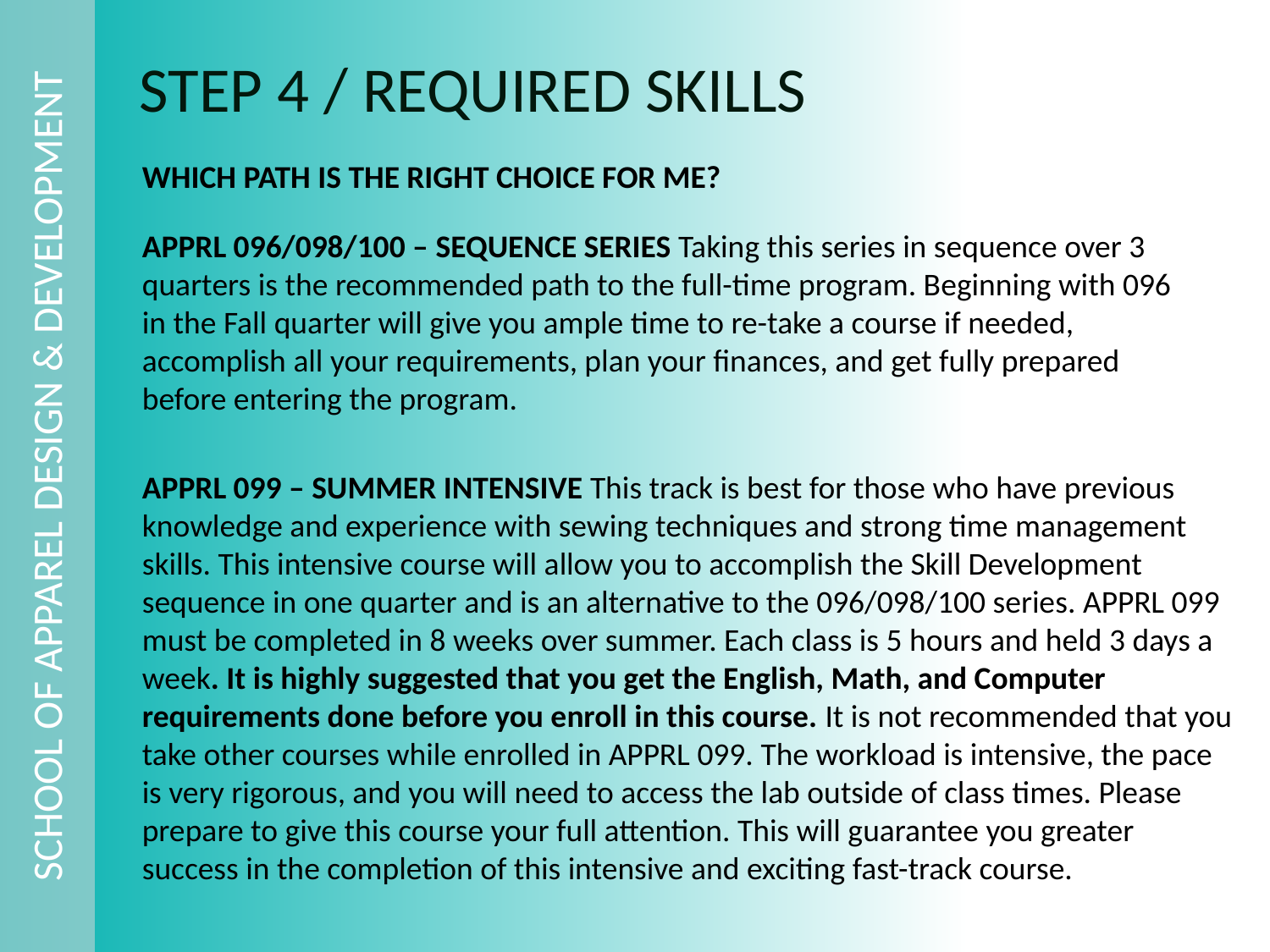

SCHOOL OF APPAREL DESIGN & DEVELOPMENT
Step 4 / required skills
WHICH PATH IS THE RIGHT CHOICE FOR ME?
APPRL 096/098/100 – Sequence series Taking this series in sequence over 3 quarters is the recommended path to the full-time program. Beginning with 096 in the Fall quarter will give you ample time to re-take a course if needed, accomplish all your requirements, plan your finances, and get fully prepared before entering the program.

APPRL 099 – Summer Intensive This track is best for those who have previous knowledge and experience with sewing techniques and strong time management skills. This intensive course will allow you to accomplish the Skill Development sequence in one quarter and is an alternative to the 096/098/100 series. APPRL 099 must be completed in 8 weeks over summer. Each class is 5 hours and held 3 days a week. It is highly suggested that you get the English, Math, and Computer requirements done before you enroll in this course. It is not recommended that you take other courses while enrolled in APPRL 099. The workload is intensive, the pace is very rigorous, and you will need to access the lab outside of class times. Please prepare to give this course your full attention. This will guarantee you greater success in the completion of this intensive and exciting fast-track course.